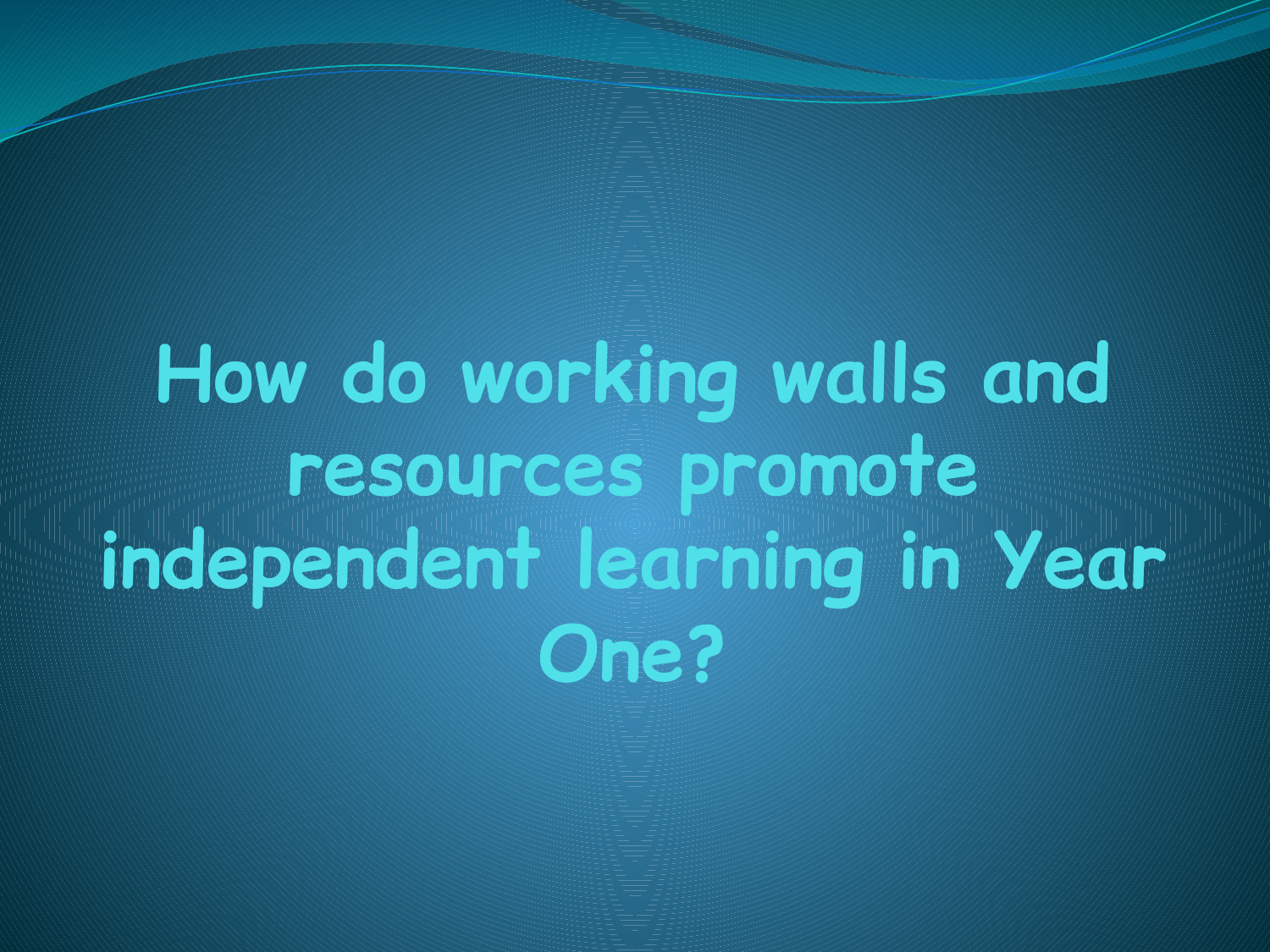

# How do working walls and resources promote independent learning in Year One?